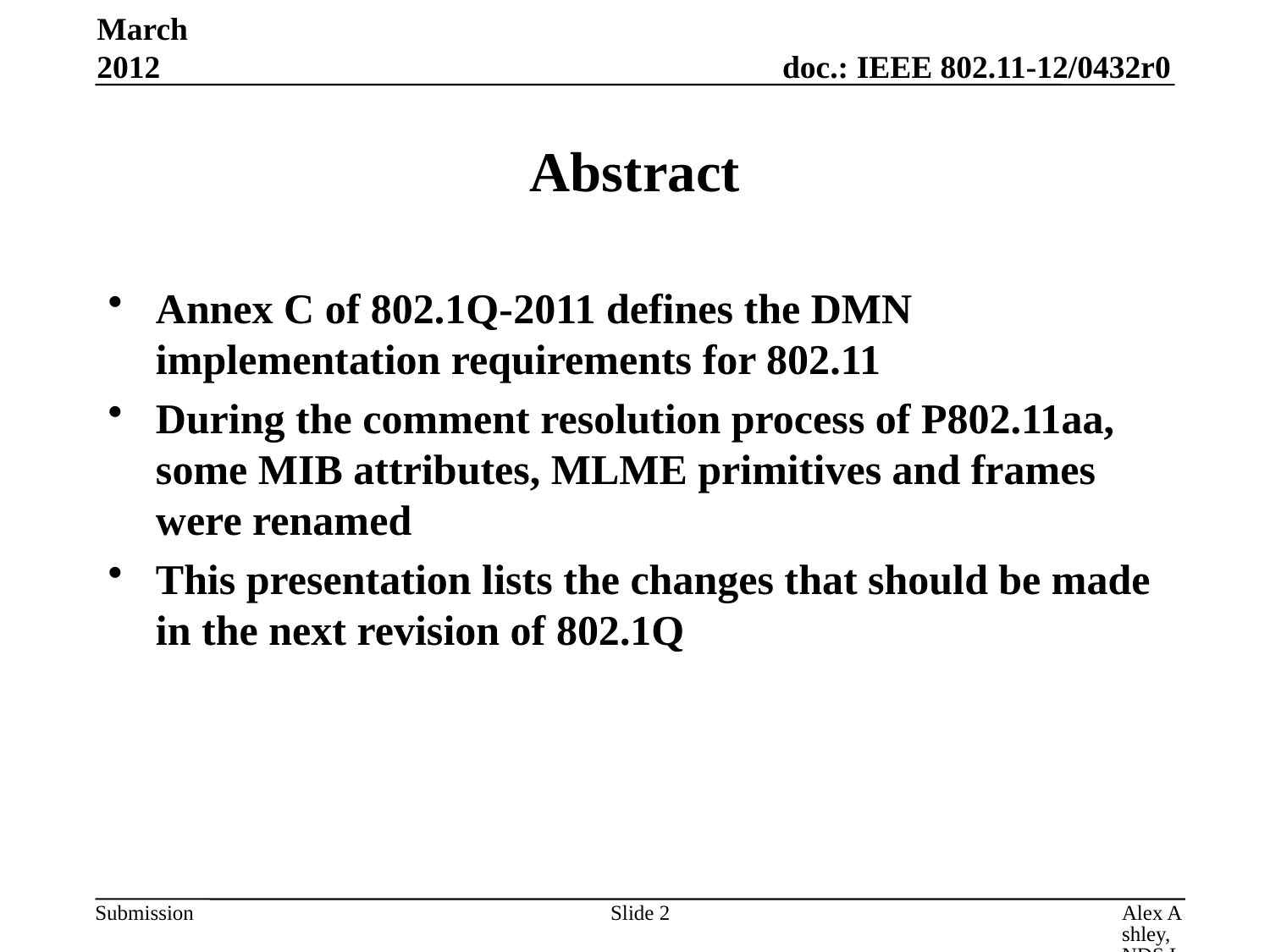

March 2012
# Abstract
Annex C of 802.1Q-2011 defines the DMN implementation requirements for 802.11
During the comment resolution process of P802.11aa, some MIB attributes, MLME primitives and frames were renamed
This presentation lists the changes that should be made in the next revision of 802.1Q
Slide 2
Alex Ashley, NDS Ltd